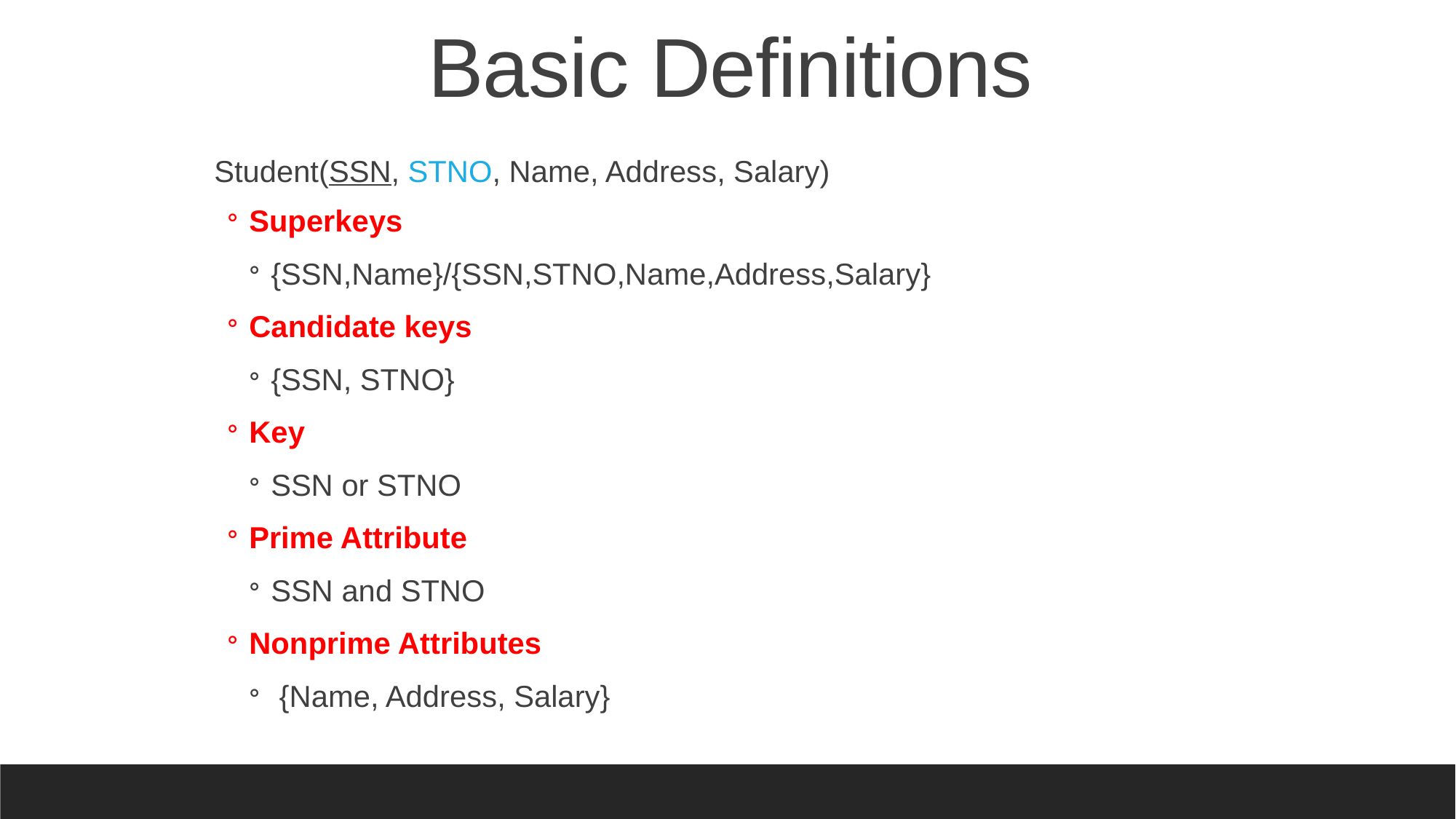

Basic Definitions
Student(SSN, STNO, Name, Address, Salary)
Superkeys
{SSN,Name}/{SSN,STNO,Name,Address,Salary}
Candidate keys
{SSN, STNO}
Key
SSN or STNO
Prime Attribute
SSN and STNO
Nonprime Attributes
 {Name, Address, Salary}